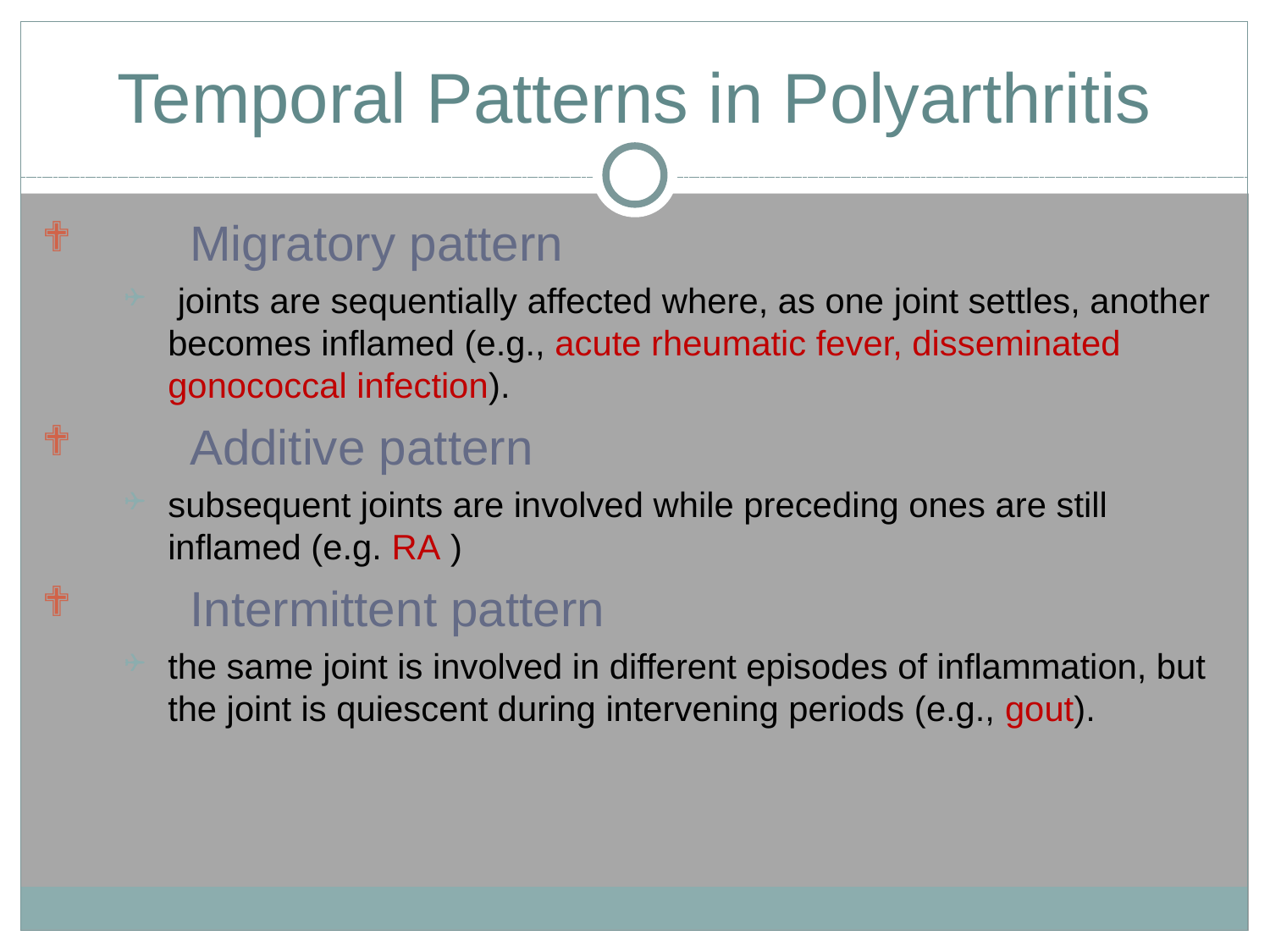

# Temporal Patterns in Polyarthritis
Migratory pattern
 joints are sequentially affected where, as one joint settles, another becomes inflamed (e.g., acute rheumatic fever, disseminated gonococcal infection).
Additive pattern
subsequent joints are involved while preceding ones are still inflamed (e.g. RA )
Intermittent pattern
the same joint is involved in different episodes of inflammation, but the joint is quiescent during intervening periods (e.g., gout).